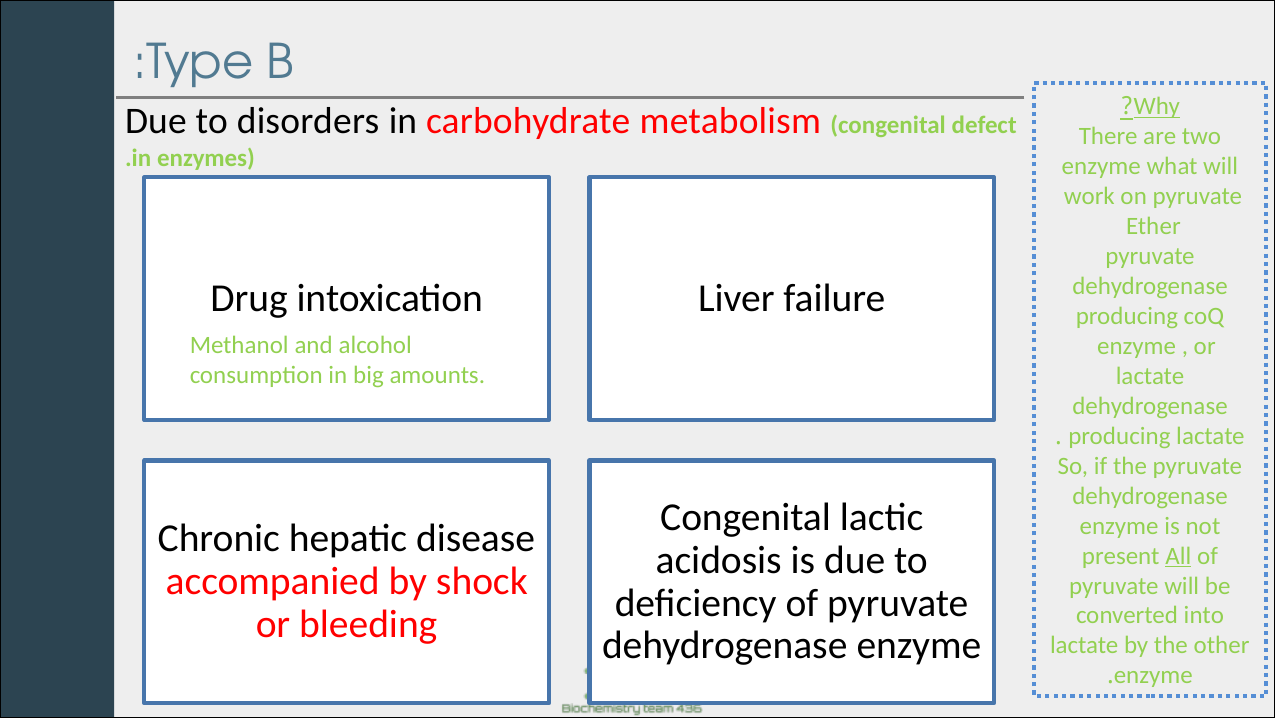

Type B:
Why?
There are two enzyme what will work on pyruvate
Ether
pyruvate dehydrogenase producing coQ enzyme , or
lactate dehydrogenase producing lactate .
So, if the pyruvate dehydrogenase enzyme is not present All of pyruvate will be converted into lactate by the other enzyme.
# Due to disorders in carbohydrate metabolism (congenital defect in enzymes).

Drug intoxication
Liver failure
Chronic hepatic disease accompanied by shock or bleeding
Congenital lactic acidosis is due to deficiency of pyruvate dehydrogenase enzyme
Methanol and alcohol consumption in big amounts.

19